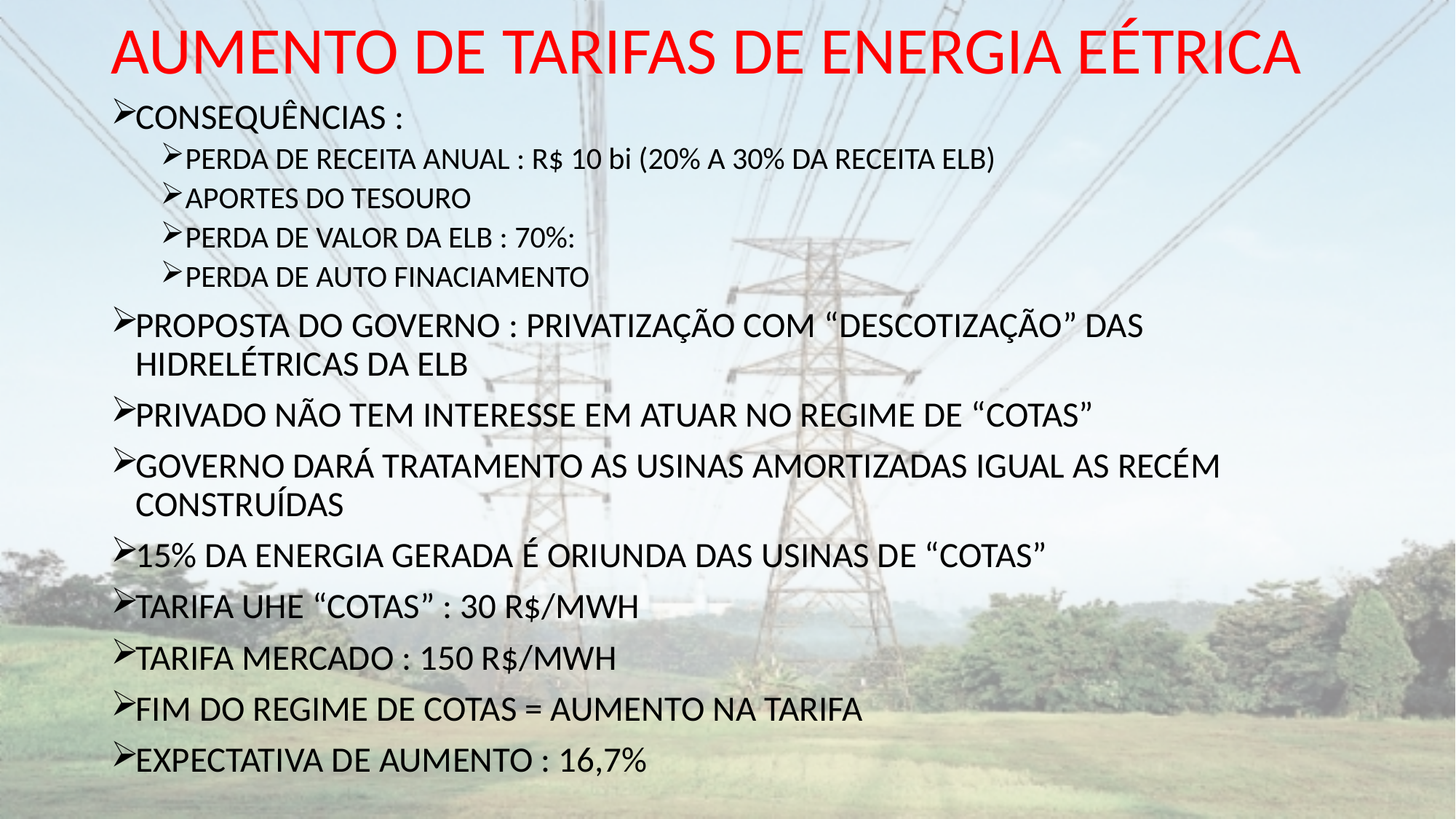

# AUMENTO DE TARIFAS DE ENERGIA EÉTRICA
CONSEQUÊNCIAS :
PERDA DE RECEITA ANUAL : R$ 10 bi (20% A 30% DA RECEITA ELB)
APORTES DO TESOURO
PERDA DE VALOR DA ELB : 70%:
PERDA DE AUTO FINACIAMENTO
PROPOSTA DO GOVERNO : PRIVATIZAÇÃO COM “DESCOTIZAÇÃO” DAS HIDRELÉTRICAS DA ELB
PRIVADO NÃO TEM INTERESSE EM ATUAR NO REGIME DE “COTAS”
GOVERNO DARÁ TRATAMENTO AS USINAS AMORTIZADAS IGUAL AS RECÉM CONSTRUÍDAS
15% DA ENERGIA GERADA É ORIUNDA DAS USINAS DE “COTAS”
TARIFA UHE “COTAS” : 30 R$/MWH
TARIFA MERCADO : 150 R$/MWH
FIM DO REGIME DE COTAS = AUMENTO NA TARIFA
EXPECTATIVA DE AUMENTO : 16,7%